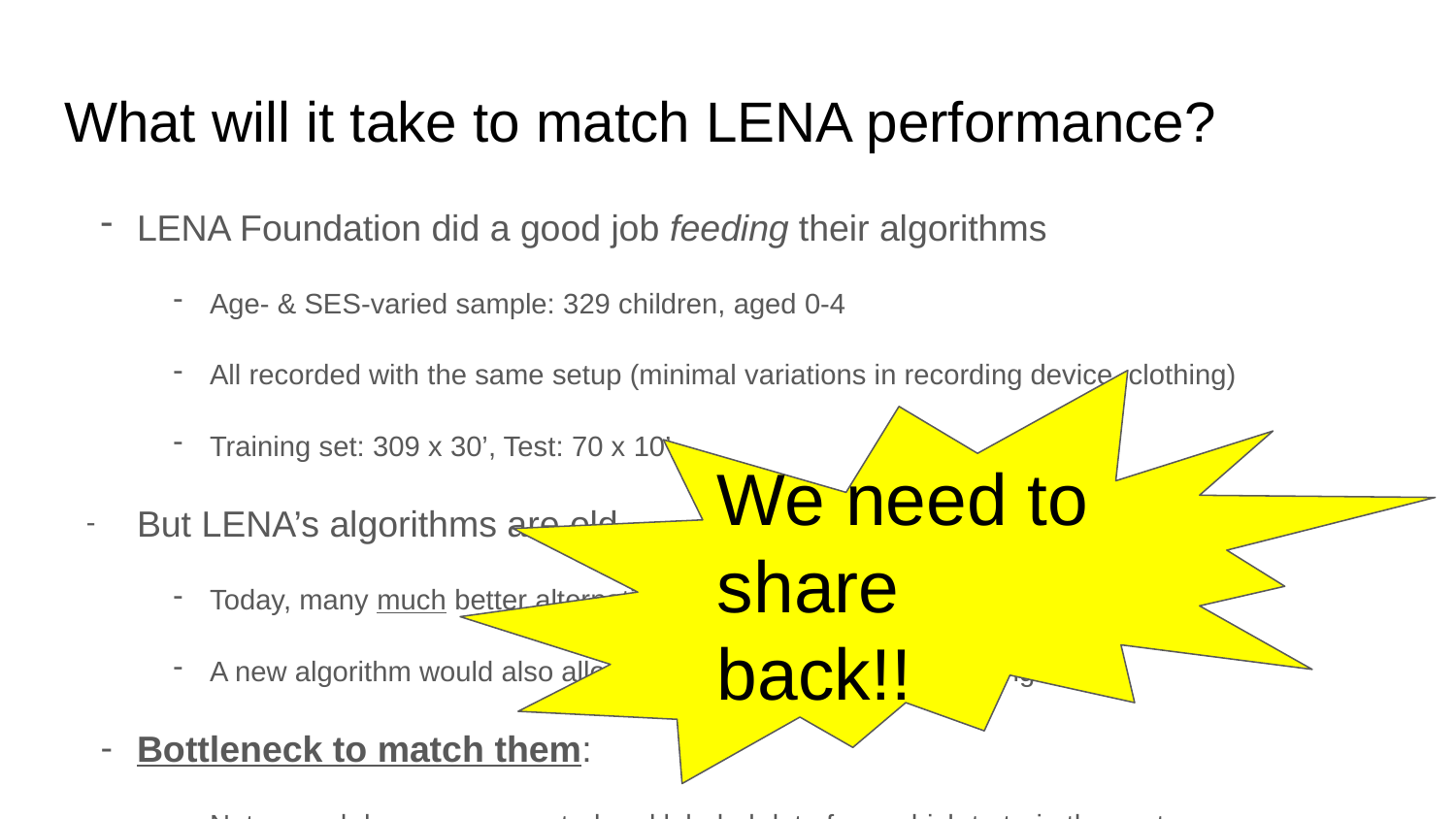

# What will it take to match LENA performance?
LENA Foundation did a good job feeding their algorithms
Age- & SES-varied sample: 329 children, aged 0-4
All recorded with the same setup (minimal variations in recording device, clothing)
Training set: 309 x 30’, Test: 70 x 10’
But LENA’s algorithms are old
Today, many much better alternatives
A new algorithm would also allow parametrization for specific languages
Bottleneck to match them:
Not enough human-segmented and labeled data from which to train the systems
Samples not representative of the range of ages, recording conditions, etc etc, that our recorders
We need to share back!!